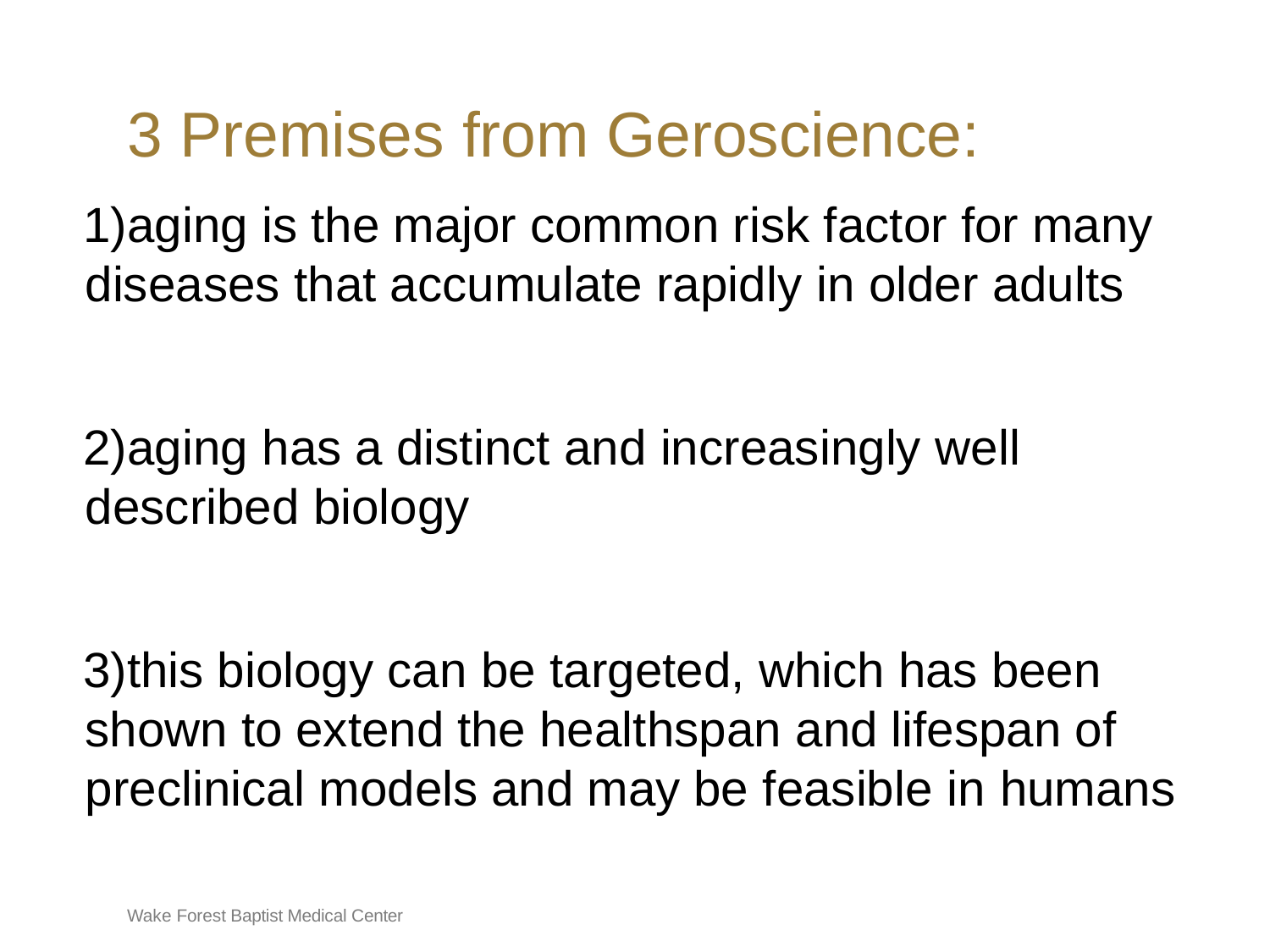

# 3 Premises from Geroscience:
aging is the major common risk factor for many  diseases that accumulate rapidly in older adults

aging has a distinct and increasingly well  described biology

this biology can be targeted, which has been  shown to extend the healthspan and lifespan of  preclinical models and may be feasible in humans
Wake Forest Baptist Medical Center